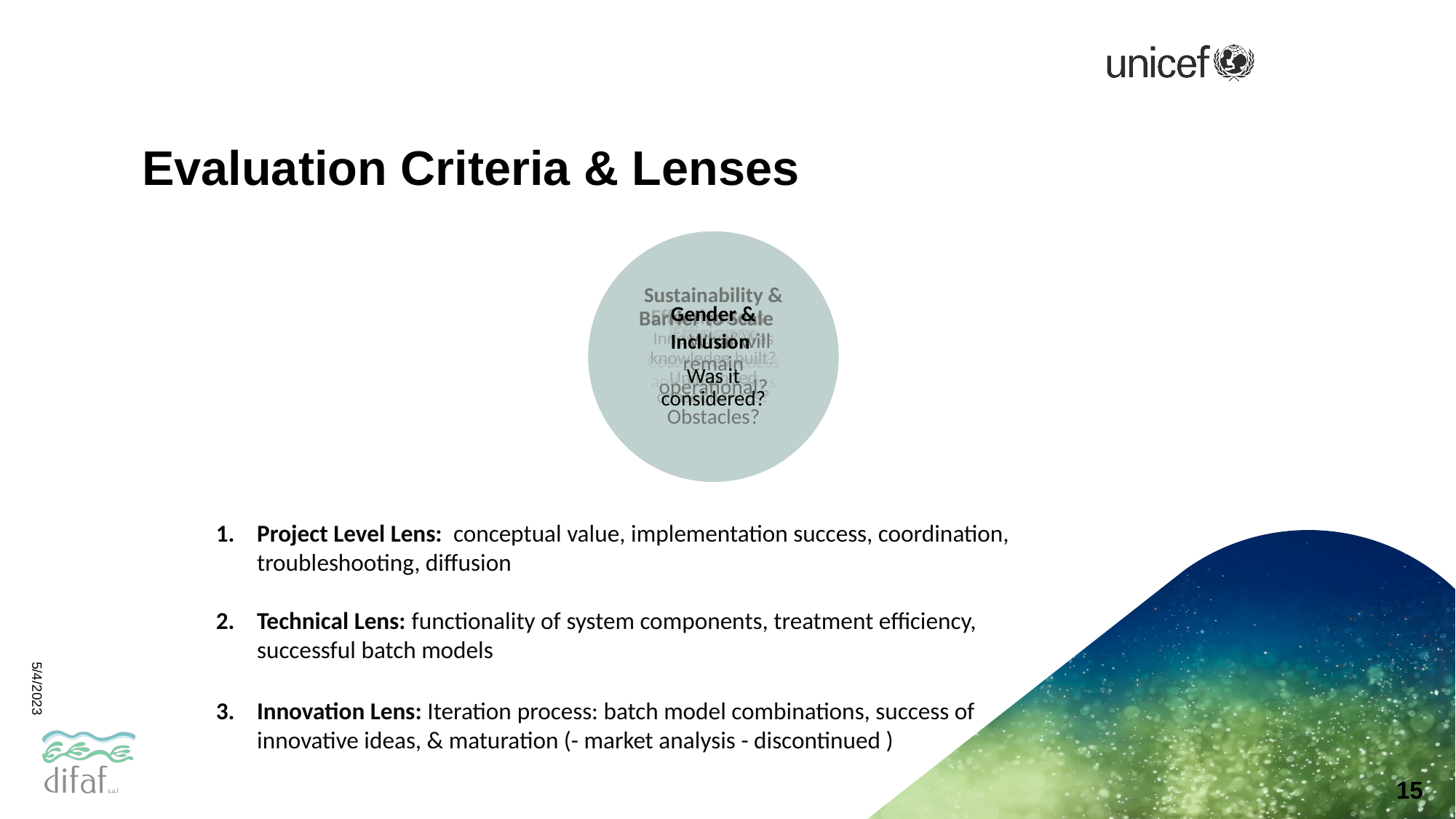

# Evaluation Criteria & Lenses
Relevance
Does it meet needs?
Efficiency
Cost effectiveness and partnerships
Effectiveness    Innovative? Was knowledge built? Unintended consequences?
Sustainability & Barrier to Scale           What will remain operational?
Obstacles?
Gender & Inclusion
Was it considered?
Project Level Lens:  conceptual value, implementation success, coordination, troubleshooting, diffusion

Technical Lens: functionality of system components, treatment efficiency, successful batch models

Innovation Lens: Iteration process: batch model combinations, success of innovative ideas, & maturation (- market analysis - discontinued )

5/4/2023

15